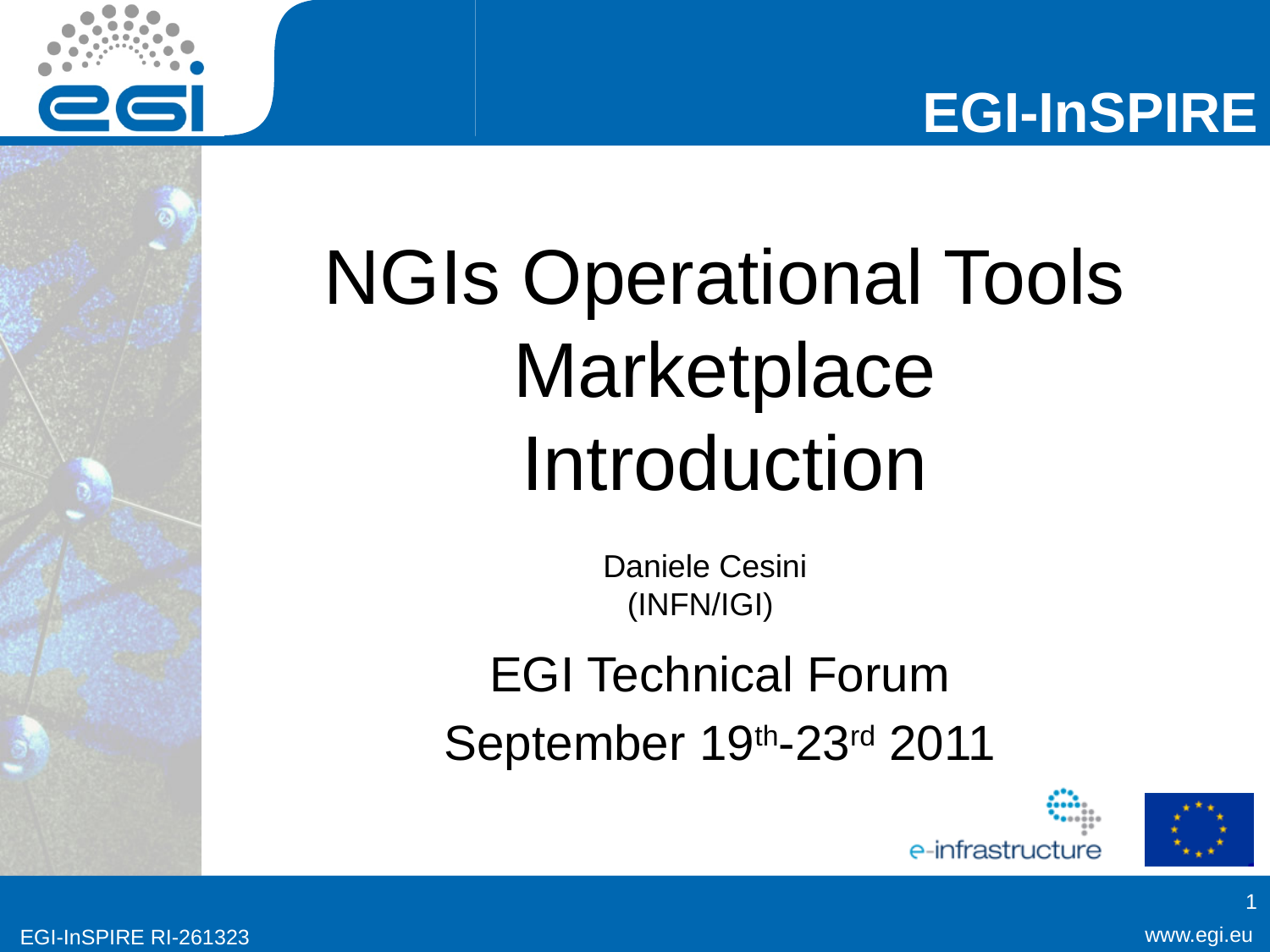

# NGIs Operational Tools Marketplace Introduction
Daniele Cesini (INFN/IGI)
EGI Technical Forum
September 19th-23rd 2011

1